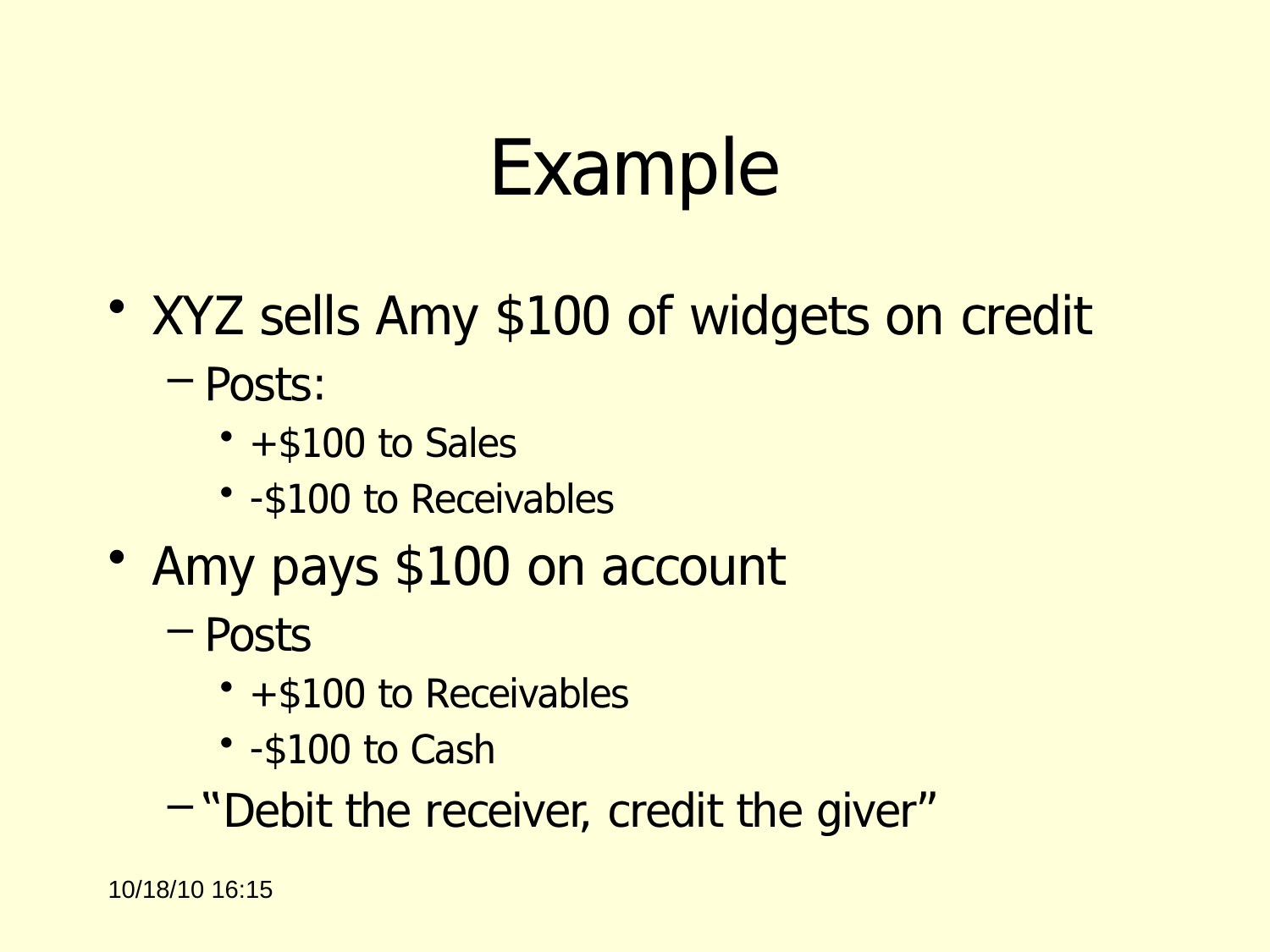

# Example
XYZ sells Amy $100 of widgets on credit
Posts:
+$100 to Sales
-$100 to Receivables
Amy pays $100 on account
Posts
+$100 to Receivables
-$100 to Cash
“Debit the receiver, credit the giver”
10/18/10 16:15